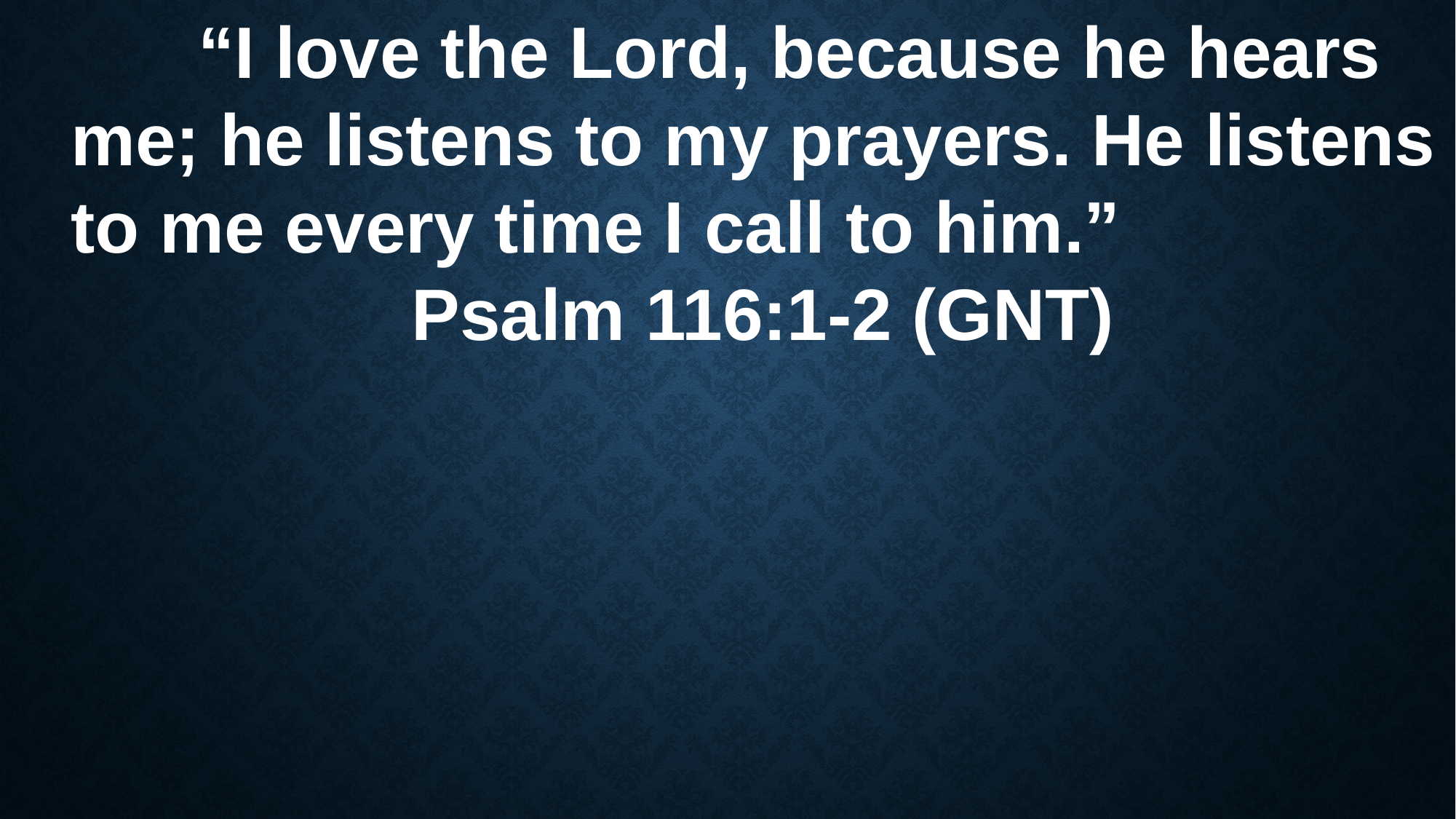

“I love the Lord, because he hears me; he listens to my prayers. He listens to me every time I call to him.”
Psalm 116:1-2 (GNT)